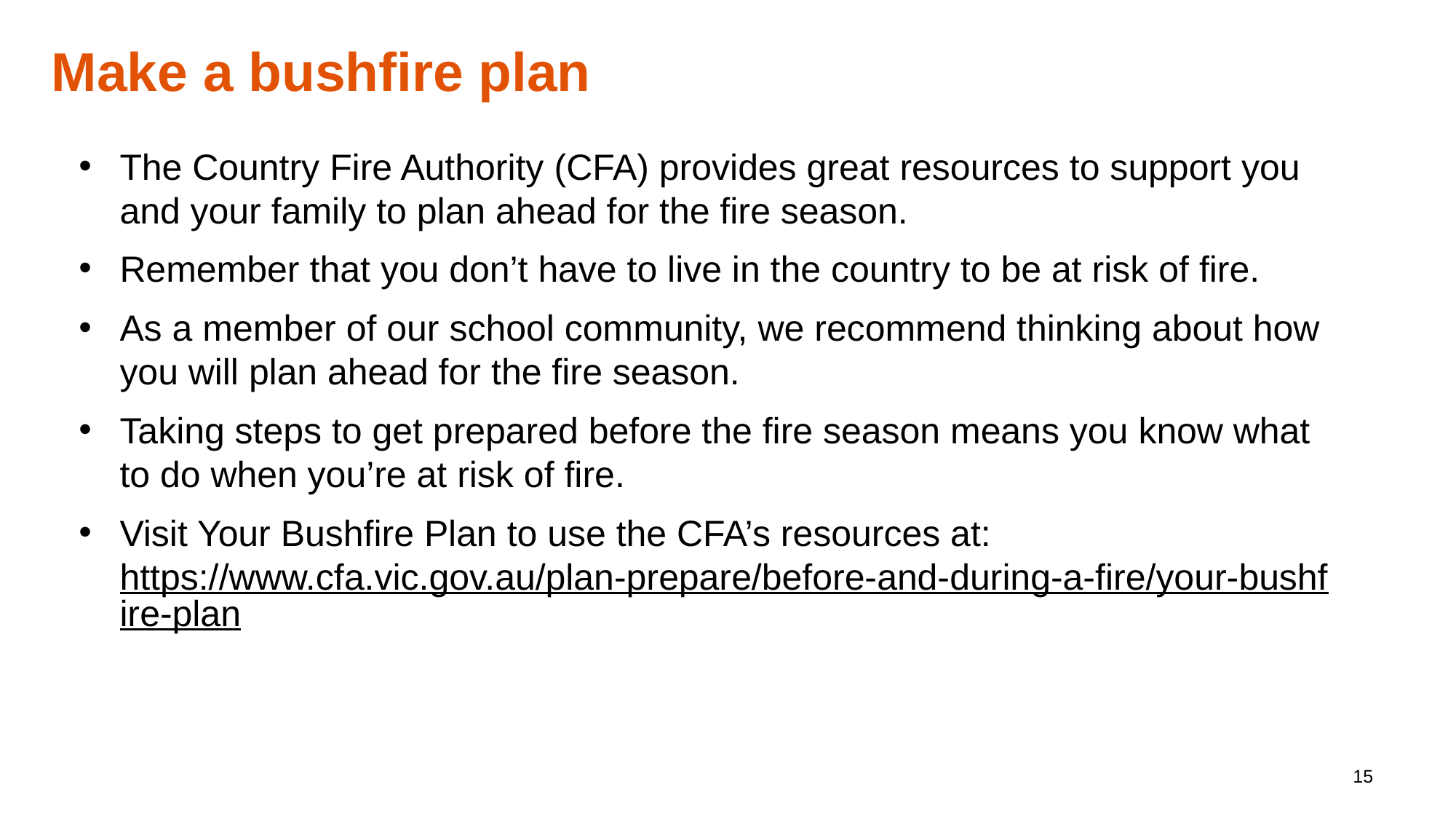

Make a bushfire plan
The Country Fire Authority (CFA) provides great resources to support you and your family to plan ahead for the fire season.
Remember that you don’t have to live in the country to be at risk of fire.
As a member of our school community, we recommend thinking about how you will plan ahead for the fire season.
Taking steps to get prepared before the fire season means you know what to do when you’re at risk of fire.
Visit Your Bushfire Plan to use the CFA’s resources at: https://www.cfa.vic.gov.au/plan-prepare/before-and-during-a-fire/your-bushfire-plan